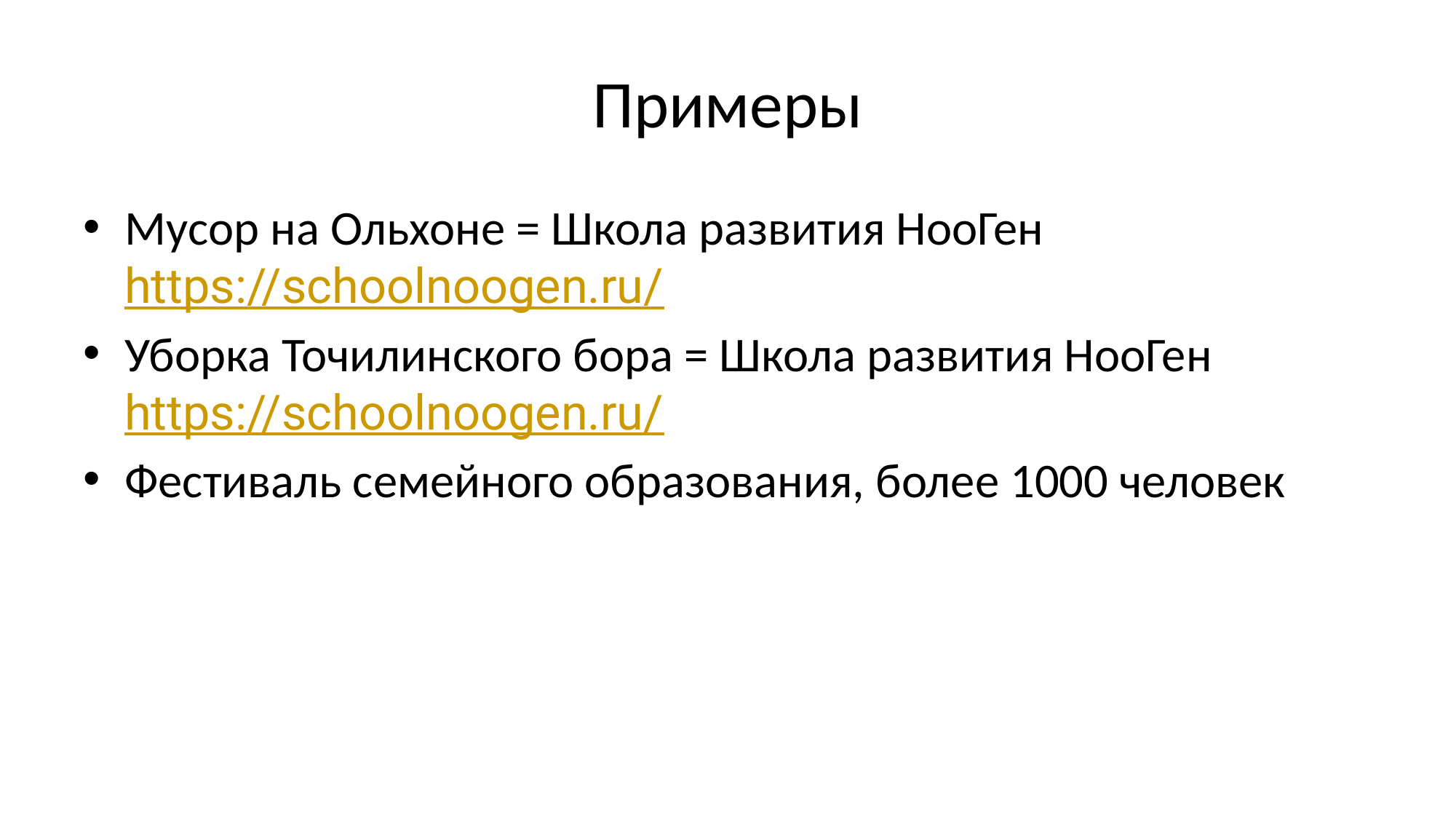

# Примеры
Мусор на Ольхоне = Школа развития НооГен https://schoolnoogen.ru/
Уборка Точилинского бора = Школа развития НооГен https://schoolnoogen.ru/
Фестиваль семейного образования, более 1000 человек